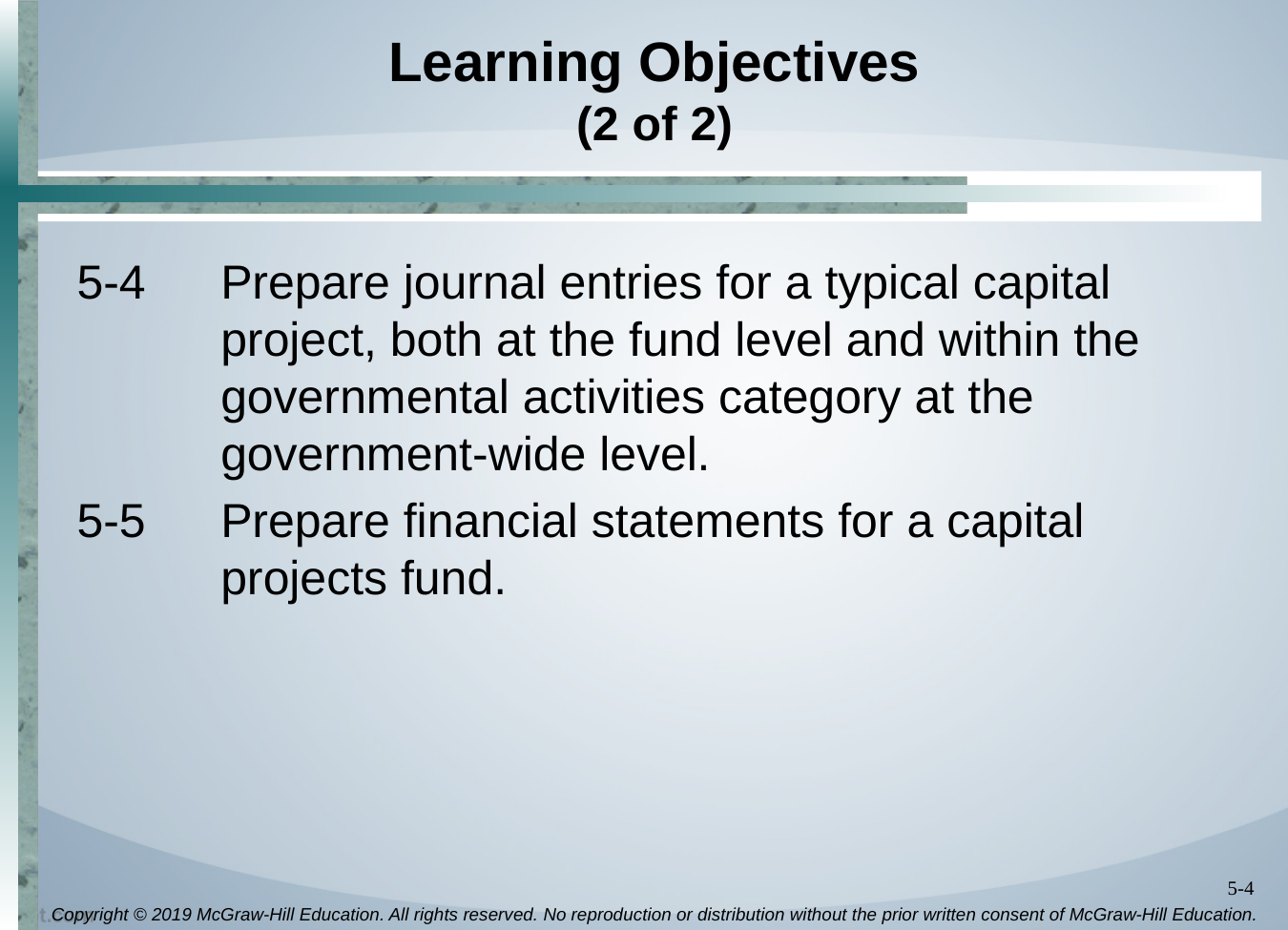

# Learning Objectives (2 of 2)

5-4	Prepare journal entries for a typical capital project, both at the fund level and within the governmental activities category at the government-wide level.
5-5	Prepare financial statements for a capital projects fund.